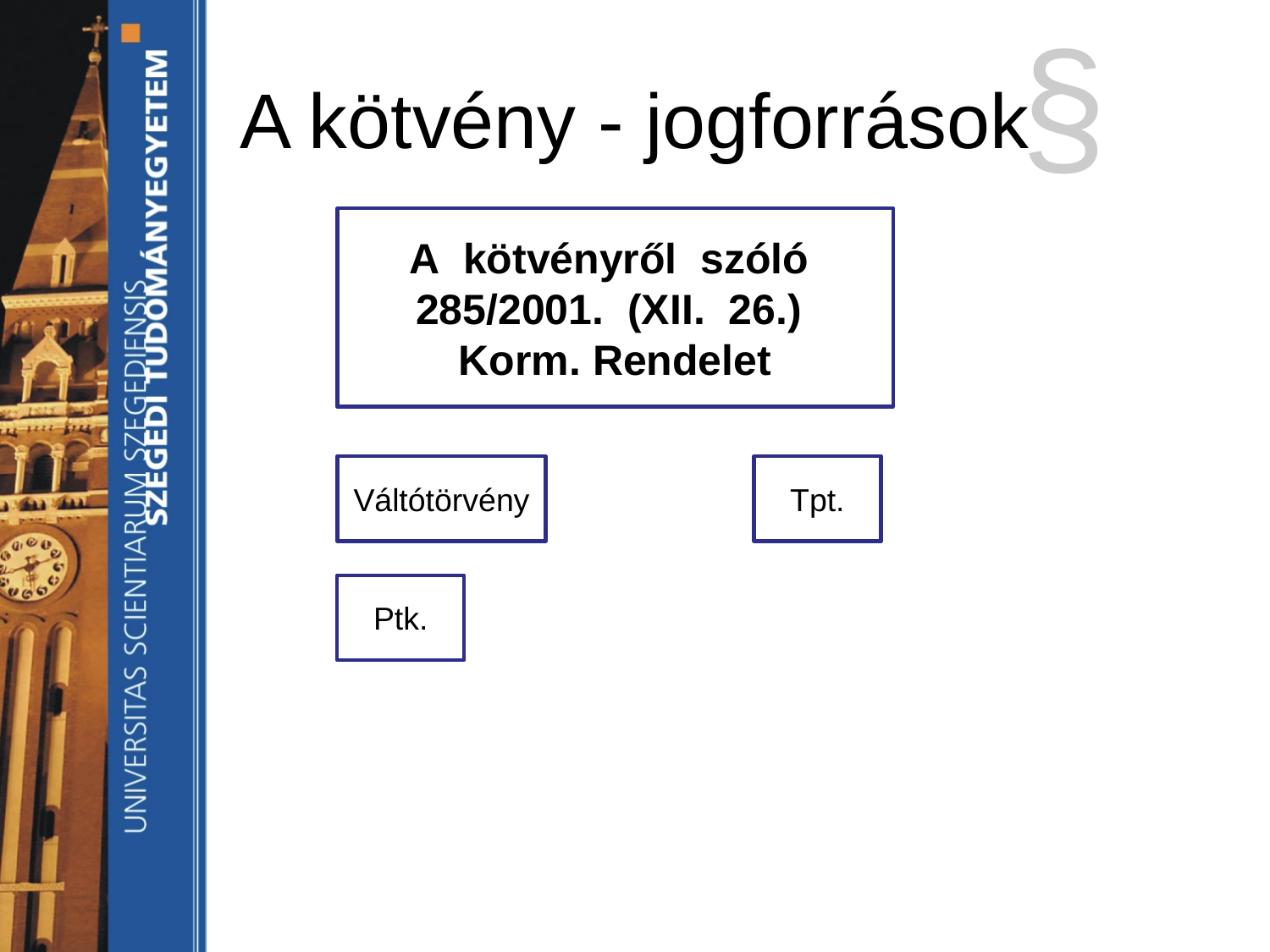

§
# A kötvény - jogforrások
A  kötvényről  szóló  285/2001.  (XII.  26.)  Korm. Rendelet
Váltótörvény
Tpt.
Ptk.